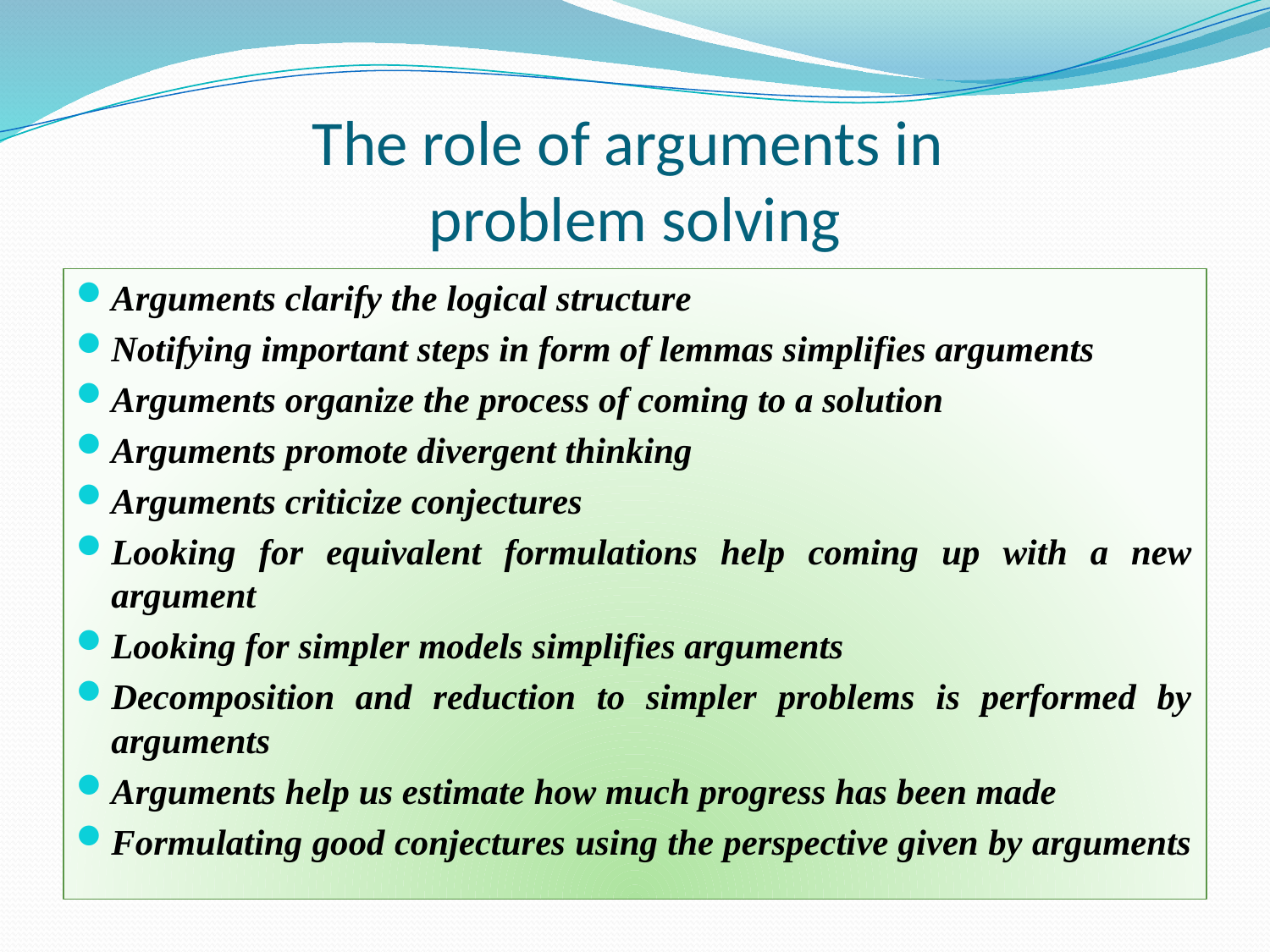

# The role of arguments in problem solving
Arguments clarify the logical structure
Notifying important steps in form of lemmas simplifies arguments
Arguments organize the process of coming to a solution
Arguments promote divergent thinking
Arguments criticize conjectures
Looking for equivalent formulations help coming up with a new argument
Looking for simpler models simplifies arguments
Decomposition and reduction to simpler problems is performed by arguments
Arguments help us estimate how much progress has been made
Formulating good conjectures using the perspective given by arguments